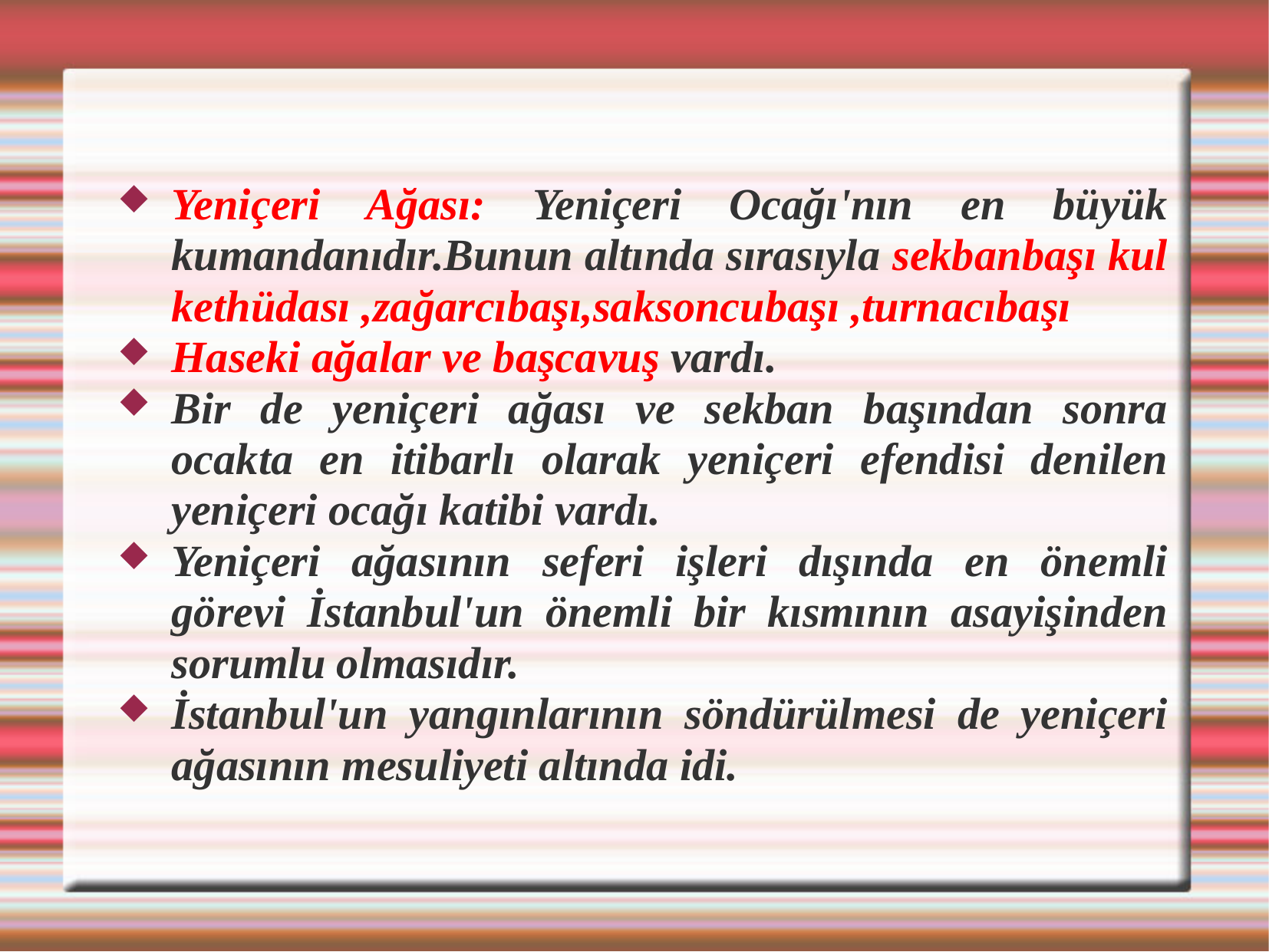

Yeniçeri Ağası: Yeniçeri Ocağı'nın en büyük kumandanıdır.Bunun altında sırasıyla sekbanbaşı kul kethüdası ,zağarcıbaşı,saksoncubaşı ,turnacıbaşı
Haseki ağalar ve başcavuş vardı.
Bir de yeniçeri ağası ve sekban başından sonra ocakta en itibarlı olarak yeniçeri efendisi denilen yeniçeri ocağı katibi vardı.
Yeniçeri ağasının seferi işleri dışında en önemli görevi İstanbul'un önemli bir kısmının asayişinden sorumlu olmasıdır.
İstanbul'un yangınlarının söndürülmesi de yeniçeri ağasının mesuliyeti altında idi.